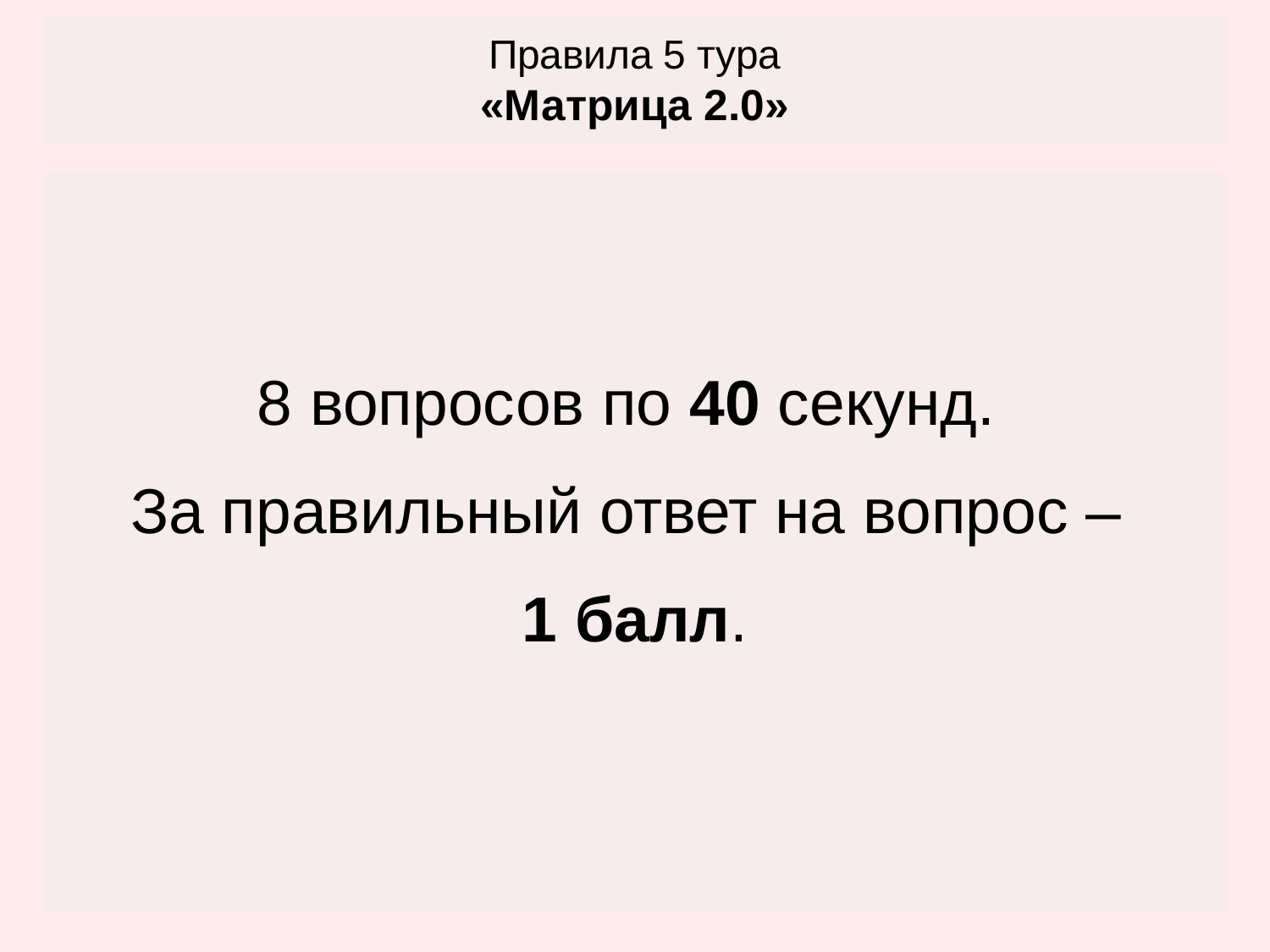

# Правила 5 тура
«Матрица 2.0»

8 вопросов по 40 секунд.
За правильный ответ на вопрос –
1 балл.